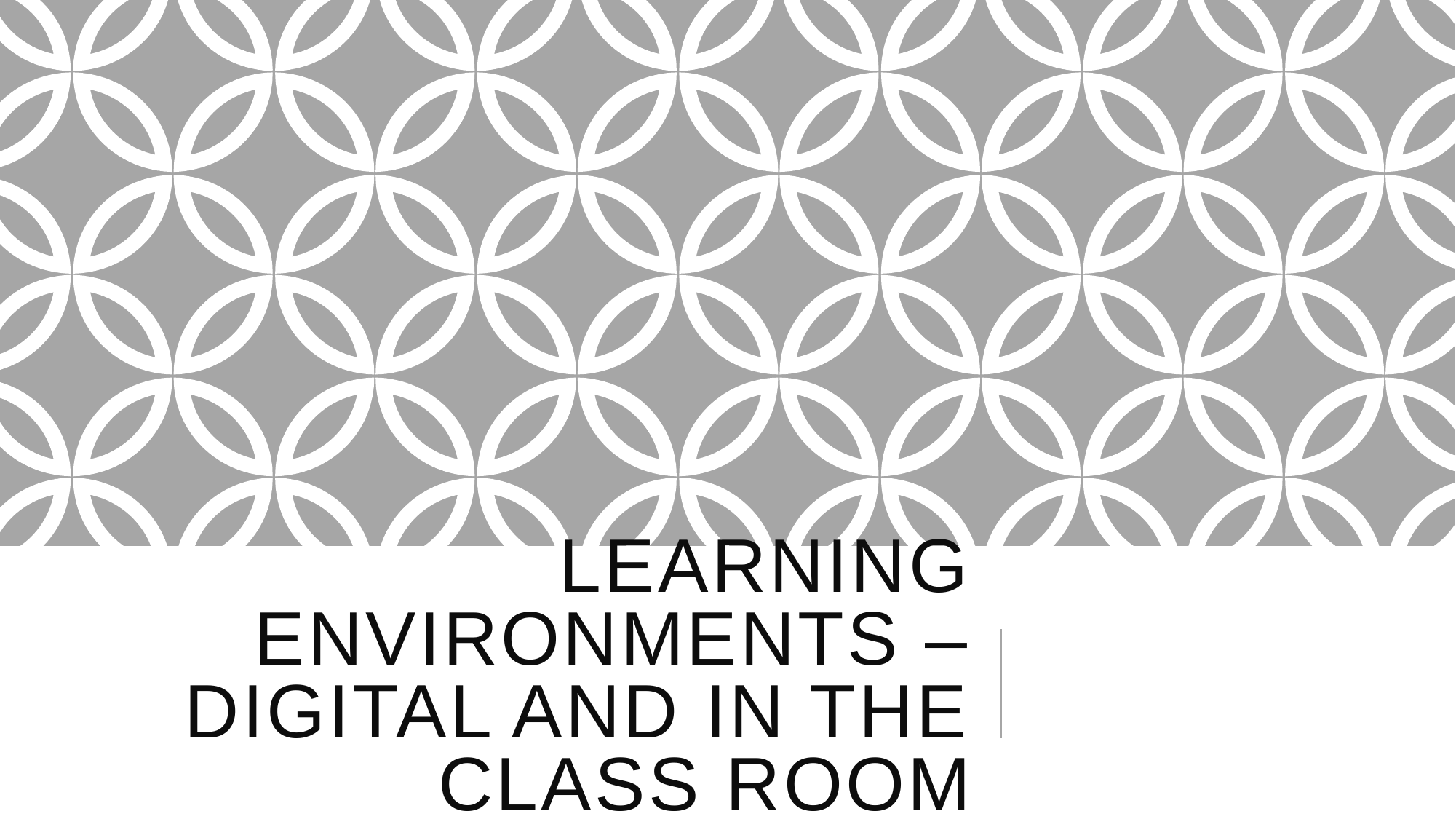

# Learning environments – digital and in the class room